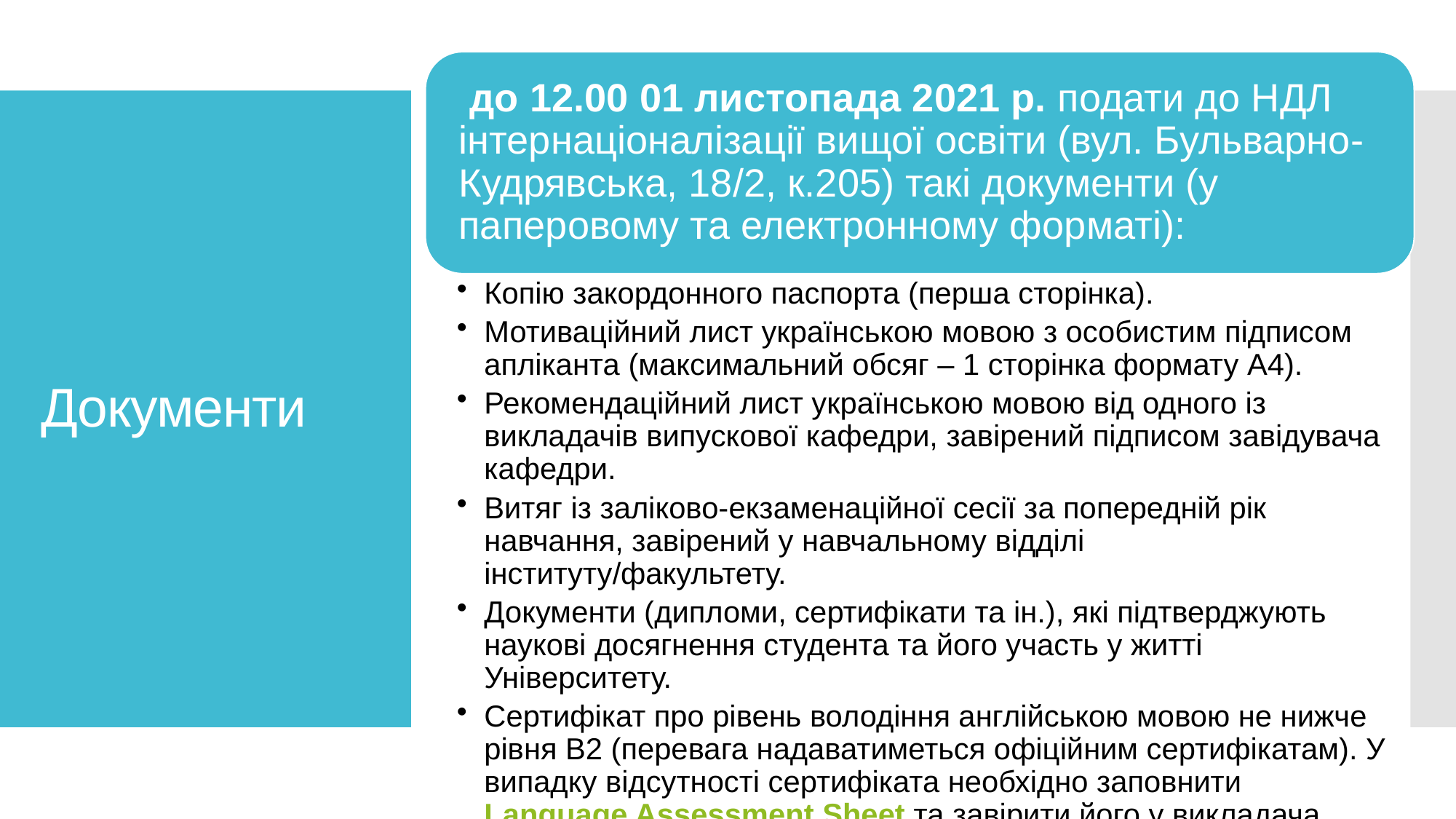

до 12.00 01 листопада 2021 р. подати до НДЛ інтернаціоналізації вищої освіти (вул. Бульварно-Кудрявська, 18/2, к.205) такі документи (у паперовому та електронному форматі):
Копію закордонного паспорта (перша сторінка).
Мотиваційний лист українською мовою з особистим підписом апліканта (максимальний обсяг – 1 сторінка формату А4).
Рекомендаційний лист українською мовою від одного із викладачів випускової кафедри, завірений підписом завідувача кафедри.
Витяг із заліково-екзаменаційної сесії за попередній рік навчання, завірений у навчальному відділі інституту/факультету.
Документи (дипломи, сертифікати та ін.), які підтверджують наукові досягнення студента та його участь у житті Університету.
Сертифікат про рівень володіння англійською мовою не нижче рівня В2 (перевага надаватиметься офіційним сертифікатам). У випадку відсутності сертифіката необхідно заповнити Language Assessment Sheet та завірити його у викладача англійської мови, а також поставити печатку в інституті/на факультеті.
# Документи